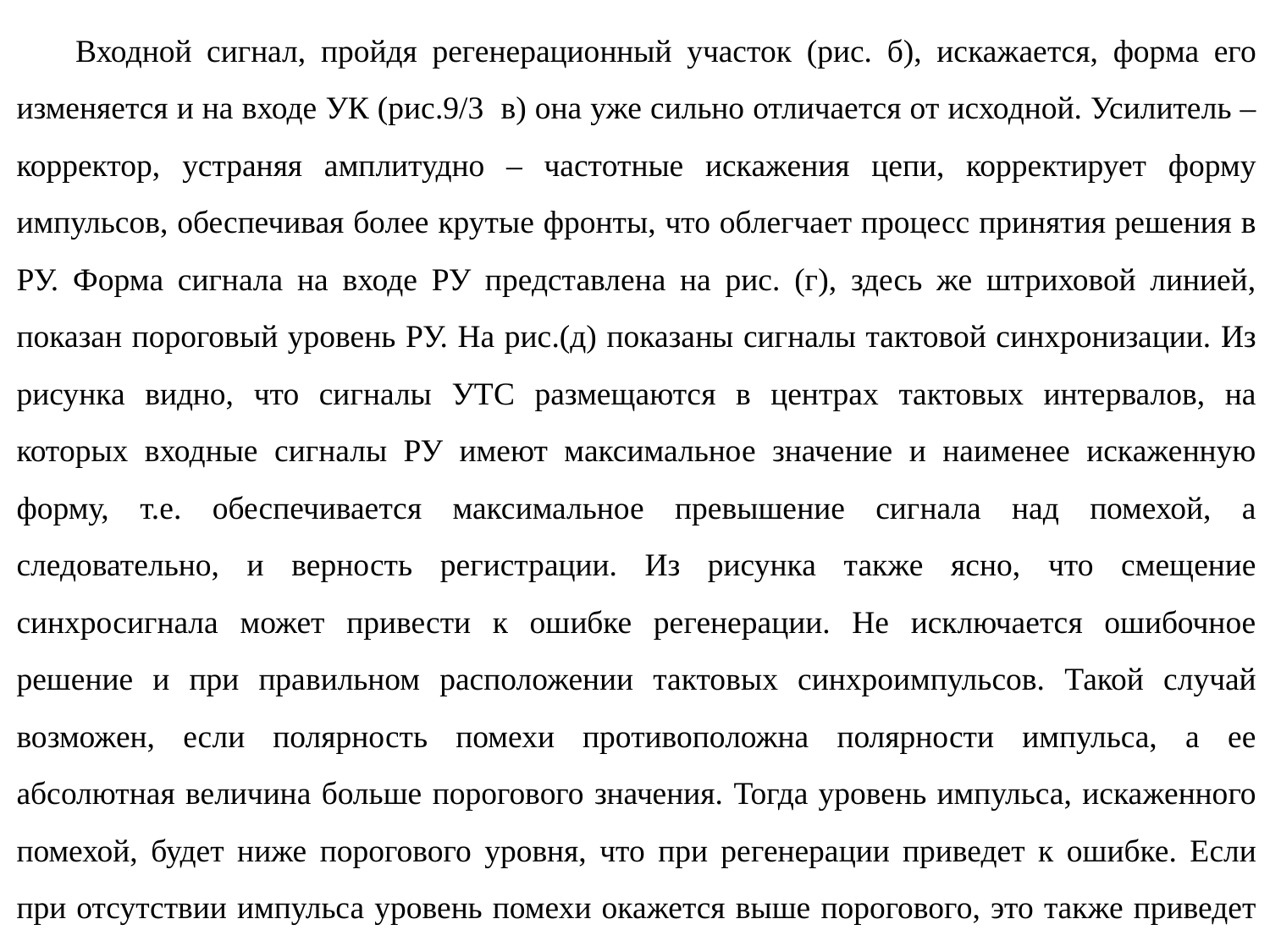

Входной сигнал, пройдя регенерационный участок (рис. б), искажается, форма его изменяется и на входе УК (рис.9/3  в) она уже сильно отличается от исходной. Усилитель – корректор, устраняя амплитудно – частотные искажения цепи, корректирует форму импульсов, обеспечивая более крутые фронты, что облегчает процесс принятия решения в РУ. Форма сигнала на входе РУ представлена на рис. (г), здесь же штриховой линией, показан пороговый уровень РУ. На рис.(д) показаны сигналы тактовой синхронизации. Из рисунка видно, что сигналы УТС размещаются в центрах тактовых интервалов, на которых входные сигналы РУ имеют максимальное значение и наименее искаженную форму, т.е. обеспечивается максимальное превышение сигнала над помехой, а следовательно, и верность регистрации. Из рисунка также ясно, что смещение синхросигнала может привести к ошибке регенерации. Не исключается ошибочное решение и при правильном расположении тактовых синхроимпульсов. Такой случай возможен, если полярность помехи противоположна полярности импульса, а ее абсолютная величина больше порогового значения. Тогда уровень импульса, искаженного помехой, будет ниже порогового уровня, что при регенерации приведет к ошибке. Если при отсутствии импульса уровень помехи окажется выше порогового, это также приведет к ошибке.